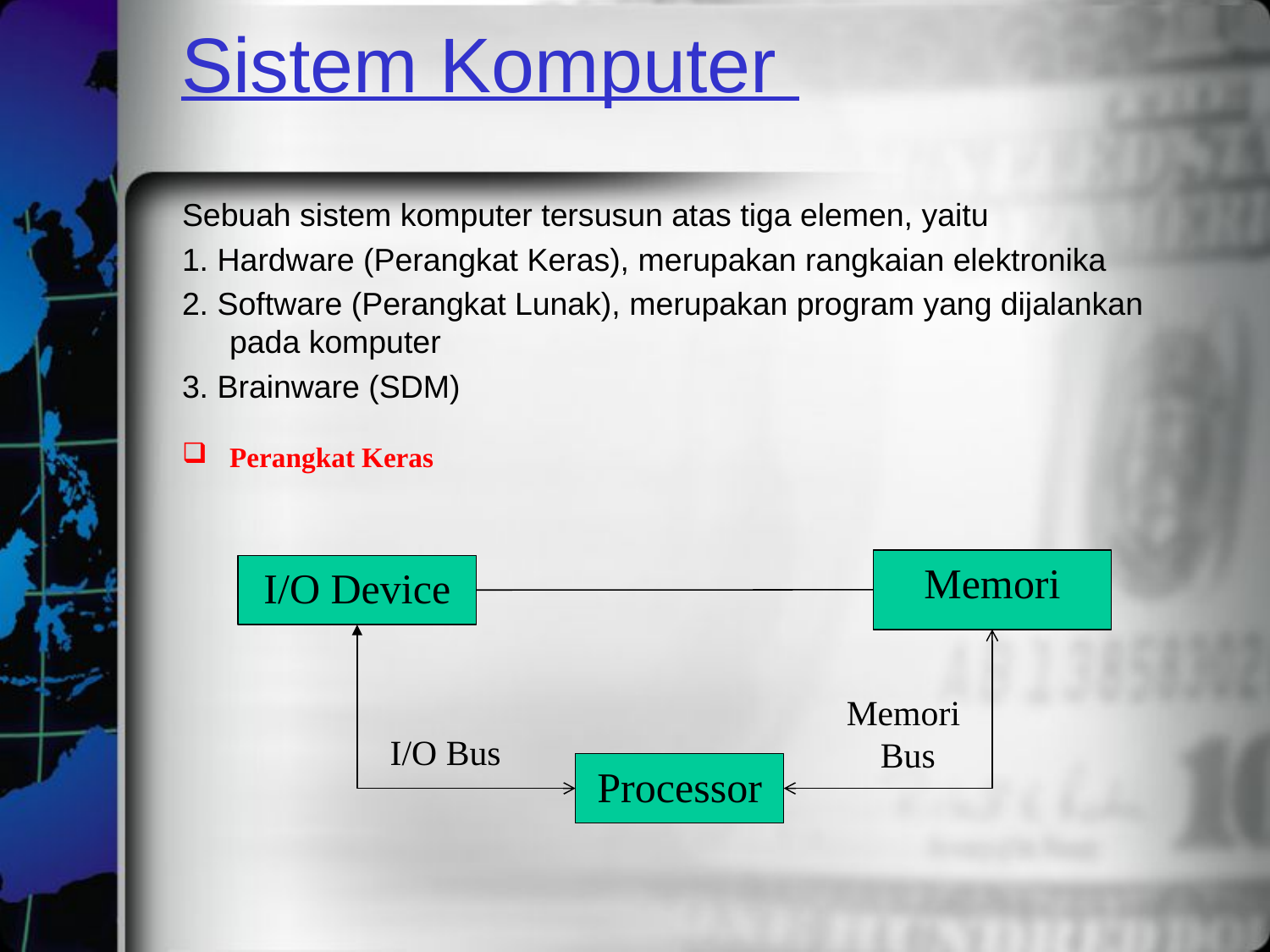

# Sistem Komputer
Sebuah sistem komputer tersusun atas tiga elemen, yaitu
1. Hardware (Perangkat Keras), merupakan rangkaian elektronika
2. Software (Perangkat Lunak), merupakan program yang dijalankan pada komputer
3. Brainware (SDM)

Perangkat Keras

Memori
I/O Device
Memori
Bus
I/O Bus
Processor